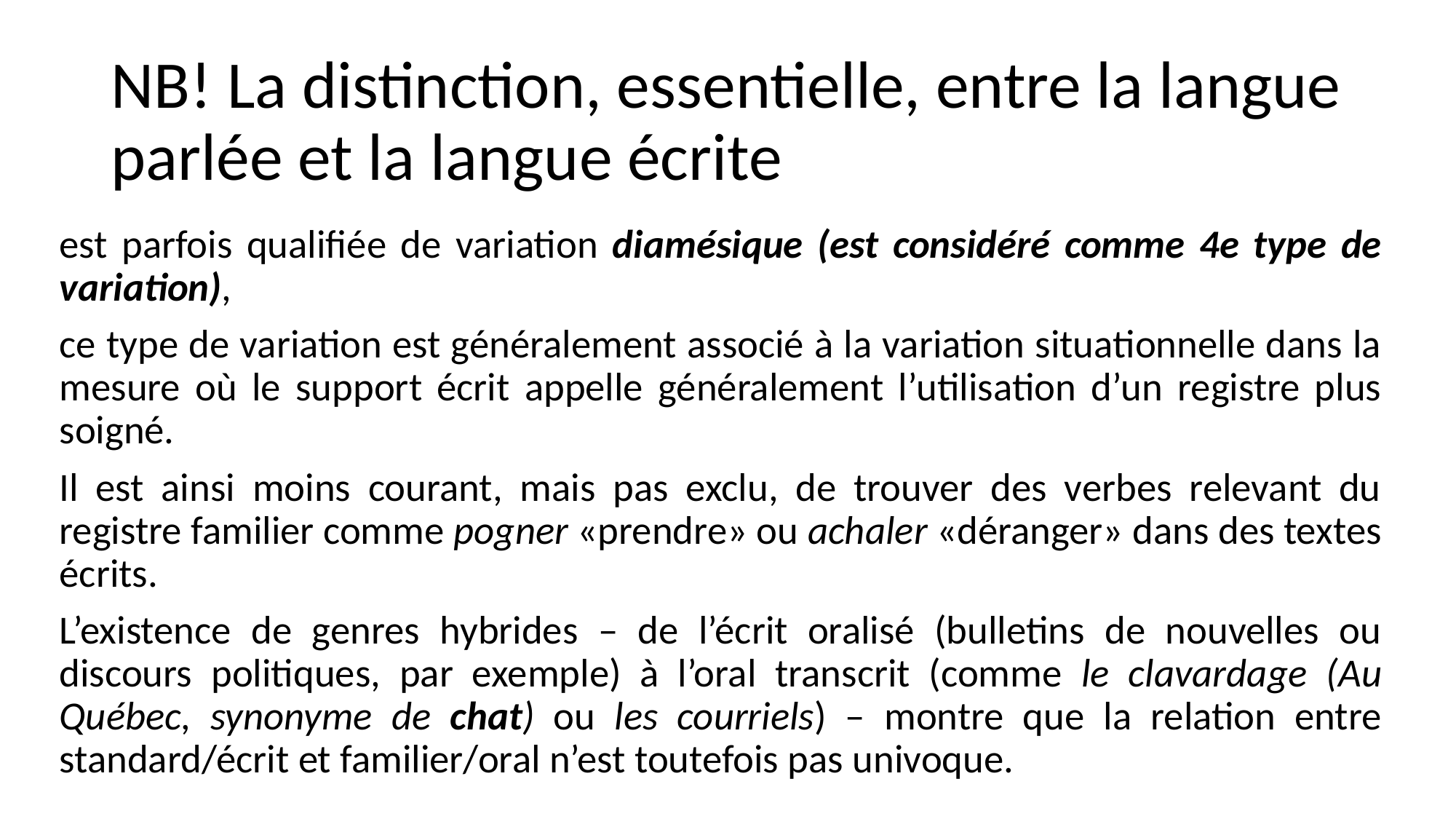

# NB! La distinction, essentielle, entre la langue parlée et la langue écrite
est parfois qualifiée de variation diamésique (est considéré comme 4e type de variation),
ce type de variation est généralement associé à la variation situationnelle dans la mesure où le support écrit appelle généralement l’utilisation d’un registre plus soigné.
Il est ainsi moins courant, mais pas exclu, de trouver des verbes relevant du registre familier comme pogner «prendre» ou achaler «déranger» dans des textes écrits.
L’existence de genres hybrides – de l’écrit oralisé (bulletins de nouvelles ou discours politiques, par exemple) à l’oral transcrit (comme le clavardage (Au Québec, synonyme de chat) ou les courriels) – montre que la relation entre standard/écrit et familier/oral n’est toutefois pas univoque.